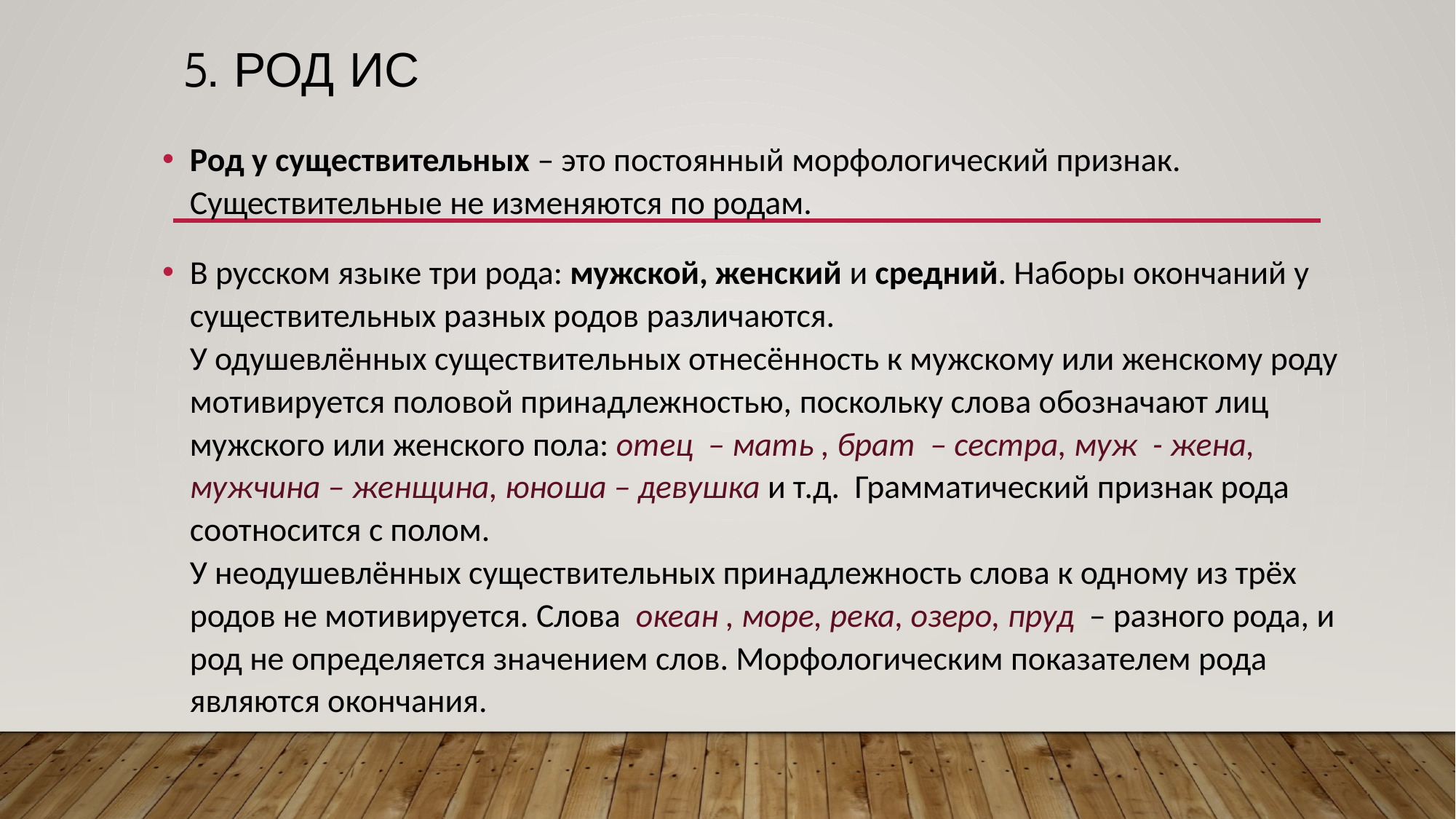

# 5. Род ис
Род у существительных – это постоянный морфологический признак. Существительные не изменяются по родам.
В русском языке три рода: мужской, женский и средний. Наборы окончаний у существительных разных родов различаются. 
У одушевлённых существительных отнесённость к мужскому или женскому роду мотивируется половой принадлежностью, поскольку слова обозначают лиц мужского или женского пола: отец  – мать , брат  – сестра, муж  - жена, мужчина – женщина, юноша – девушка и т.д.  Грамматический признак рода соотносится с полом. 
У неодушевлённых существительных принадлежность слова к одному из трёх родов не мотивируется. Слова  океан , море, река, озеро, пруд  – разного рода, и род не определяется значением слов. Морфологическим показателем рода являются окончания.